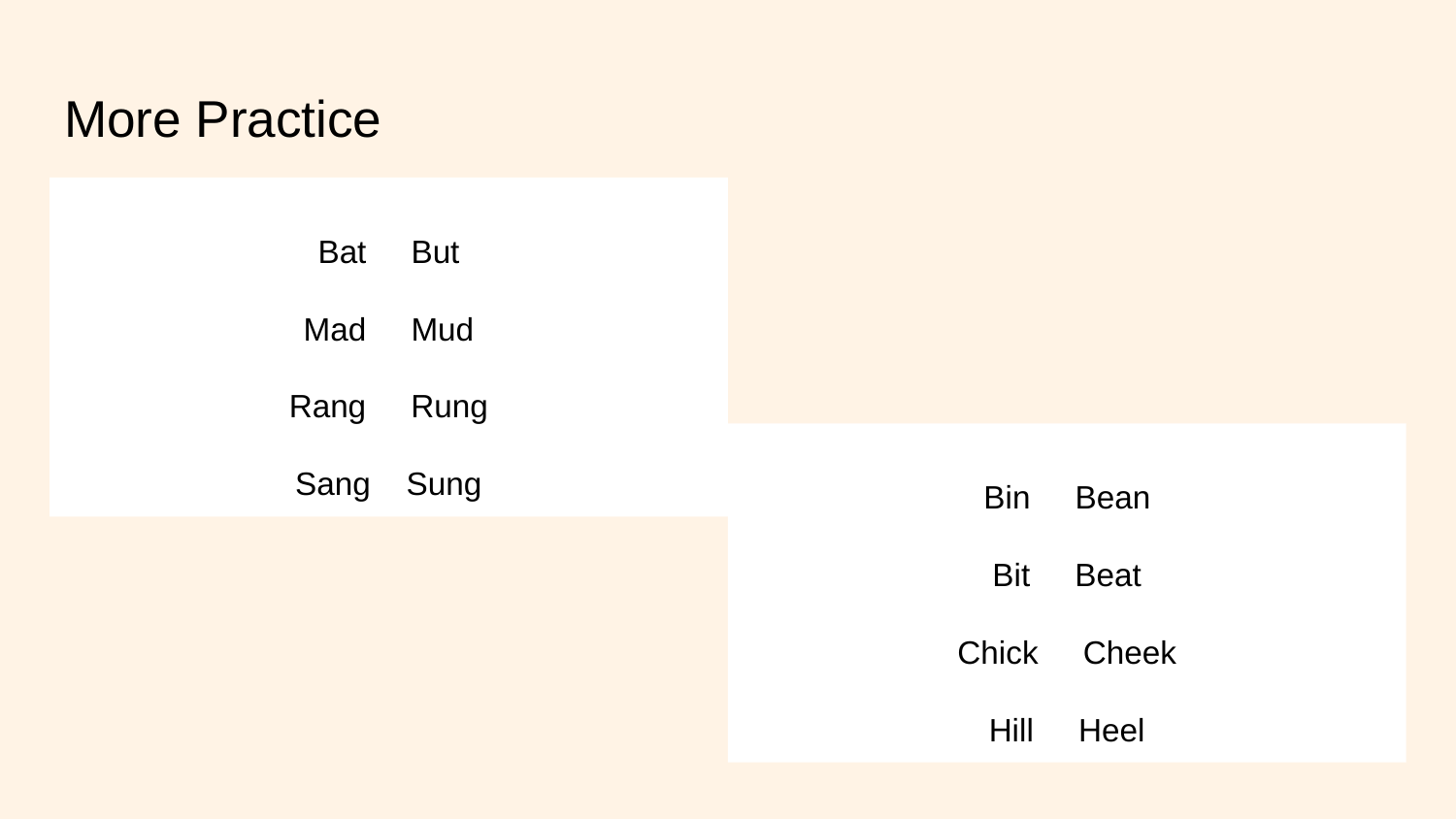

# More Practice
Bat     But
Mad     Mud
Rang     Rung
Sang    Sung

Bin     Bean
Bit     Beat
Chick     Cheek
Hill     Heel